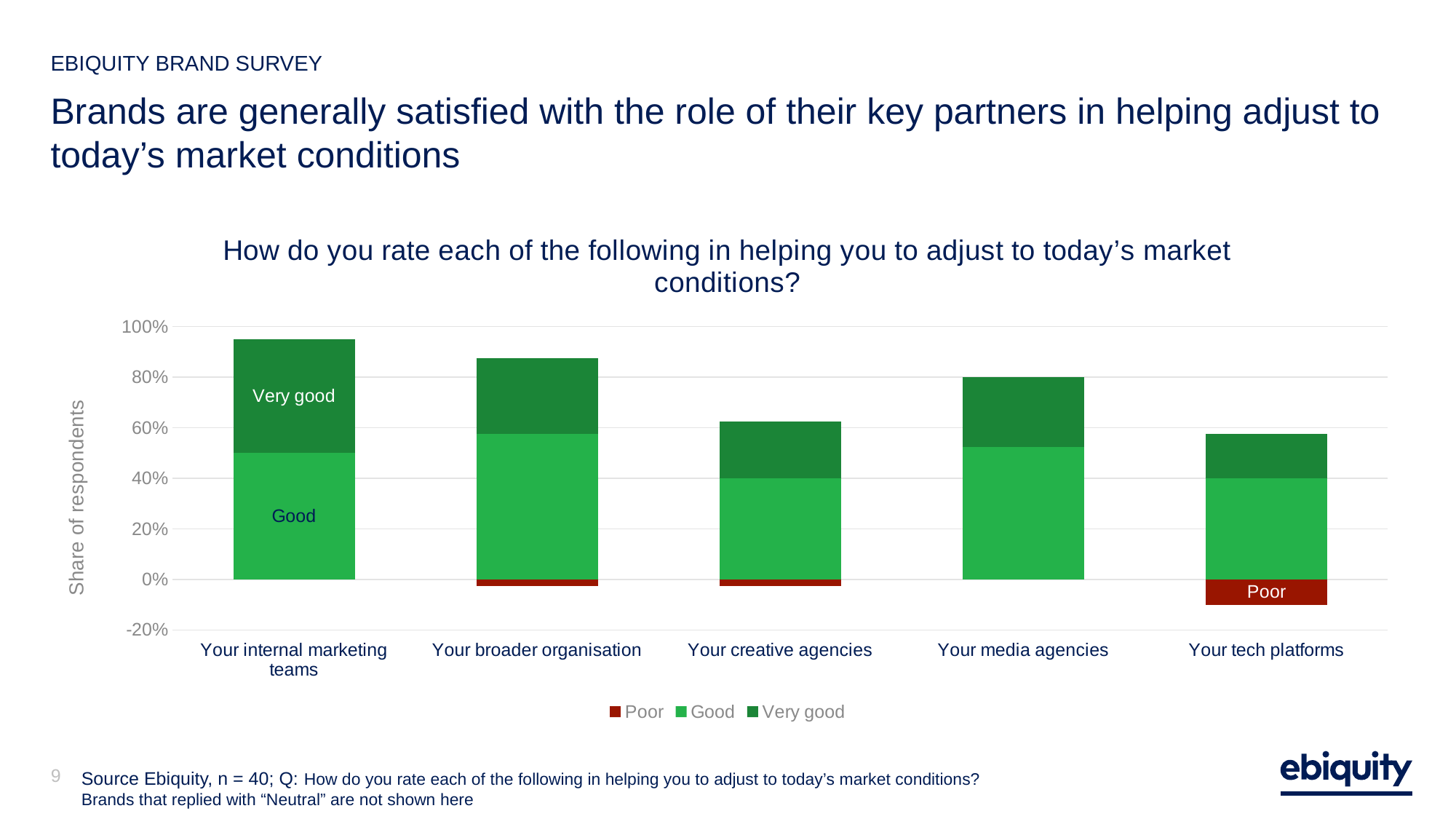

EBIQUITY BRAND SURVEY
# Brands are generally satisfied with the role of their key partners in helping adjust to today’s market conditions

### Chart: How do you rate each of the following in helping you to adjust to today’s market conditions?

| Category | Poor | Good | Very good |
|---|---|---|---|
| Your internal marketing teams | 0.0 | 0.5 | 0.45 |
| Your broader organisation | -0.025 | 0.575 | 0.3 |
| Your creative agencies | -0.025 | 0.4 | 0.225 |
| Your media agencies | 0.0 | 0.525 | 0.275 |
| Your tech platforms | -0.1 | 0.4 | 0.175 |
Source Ebiquity, n = 40; Q: How do you rate each of the following in helping you to adjust to today’s market conditions?
Brands that replied with “Neutral” are not shown here